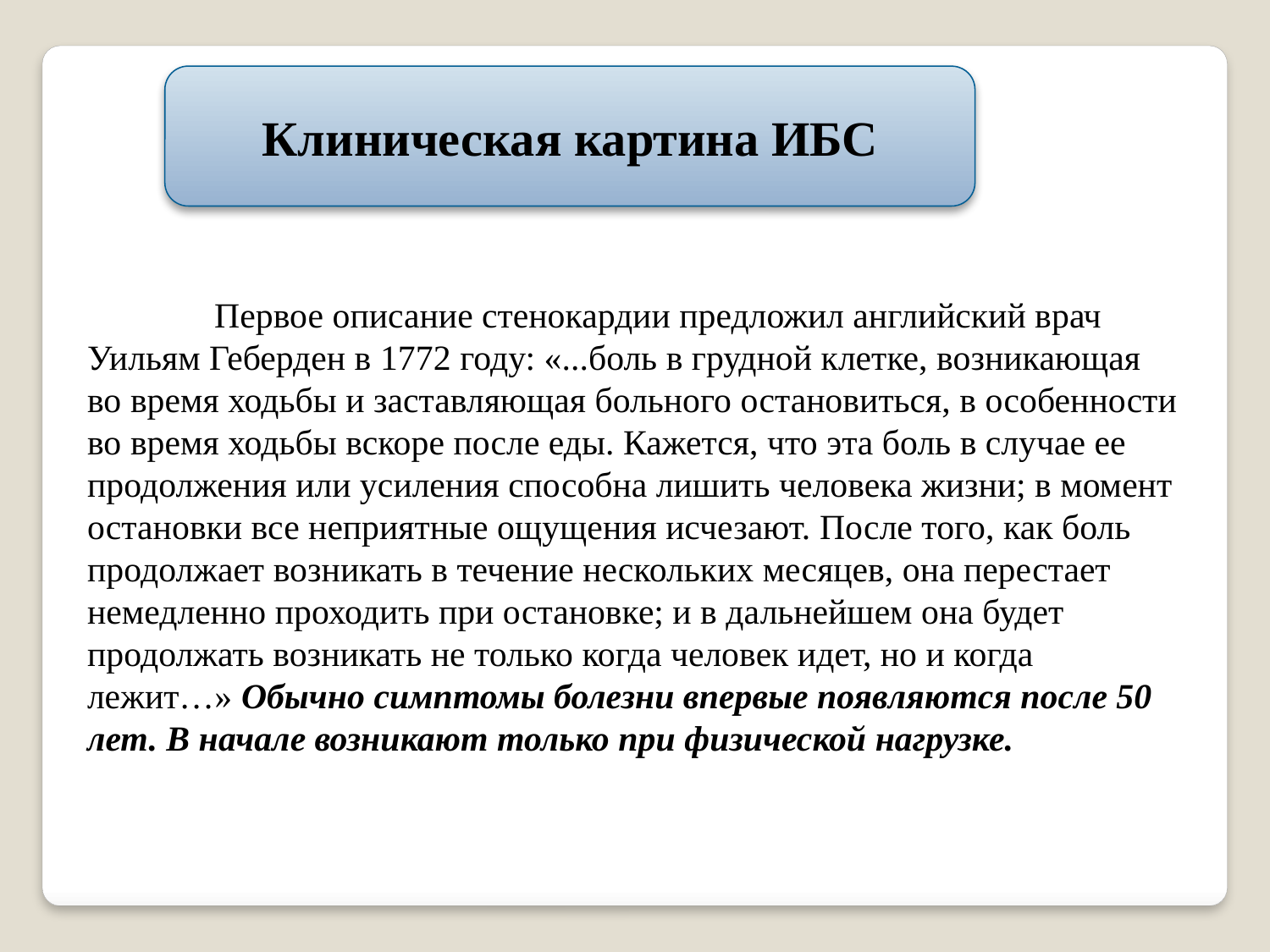

Клиническая картина ИБС
	Первое описание стенокардии предложил английский врач Уильям Геберден в 1772 году: «...боль в грудной клетке, возникающая во время ходьбы и заставляющая больного остановиться, в особенности во время ходьбы вскоре после еды. Кажется, что эта боль в случае ее продолжения или усиления способна лишить человека жизни; в момент остановки все неприятные ощущения исчезают. После того, как боль продолжает возникать в течение нескольких месяцев, она перестает немедленно проходить при остановке; и в дальнейшем она будет продолжать возникать не только когда человек идет, но и когда лежит…» Обычно симптомы болезни впервые появляются после 50 лет. В начале возникают только при физической нагрузке.